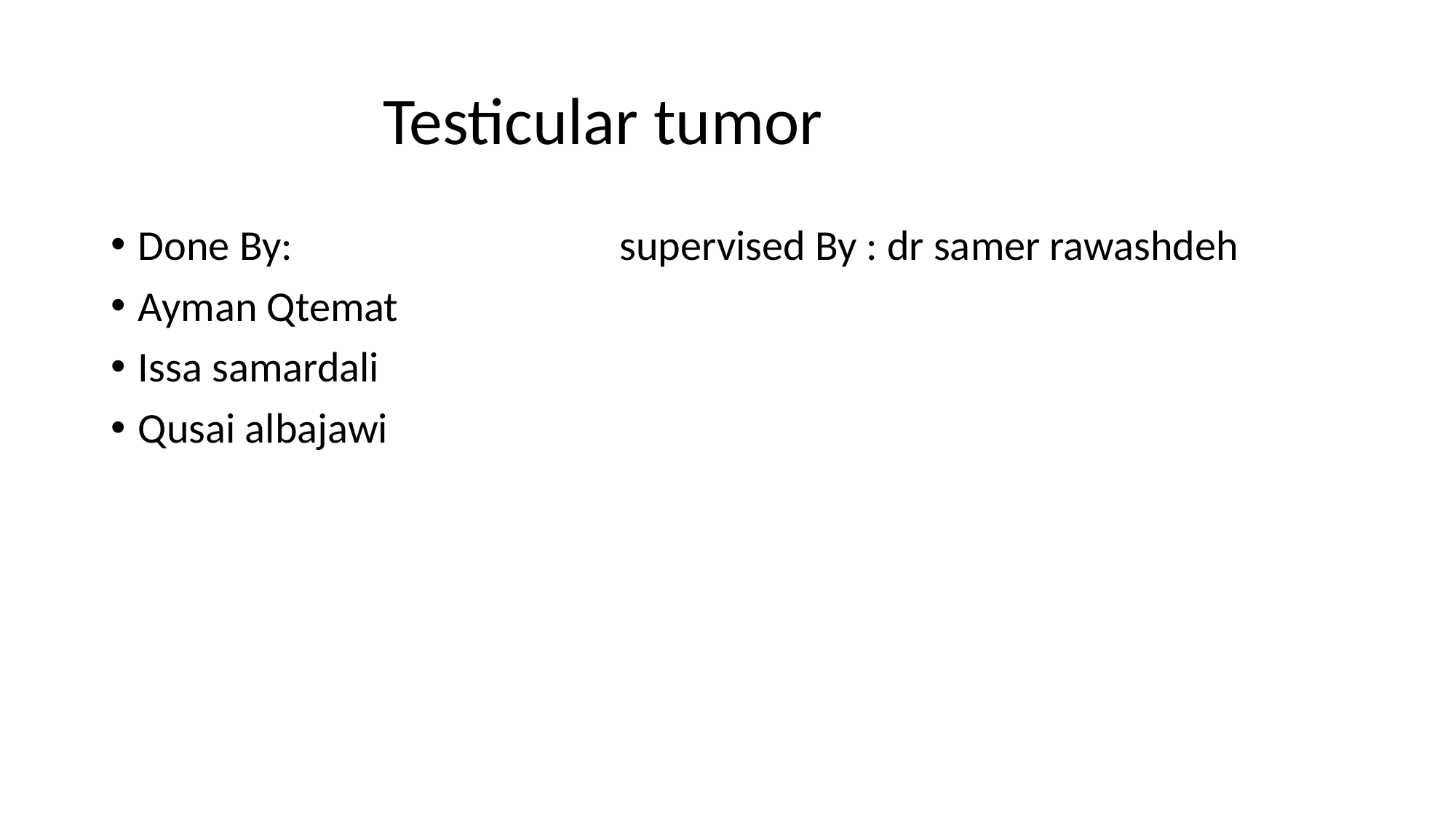

# Testicular tumor
Done By:                                  supervised By : dr samer rawashdeh
Ayman Qtemat
Issa samardali
Qusai albajawi